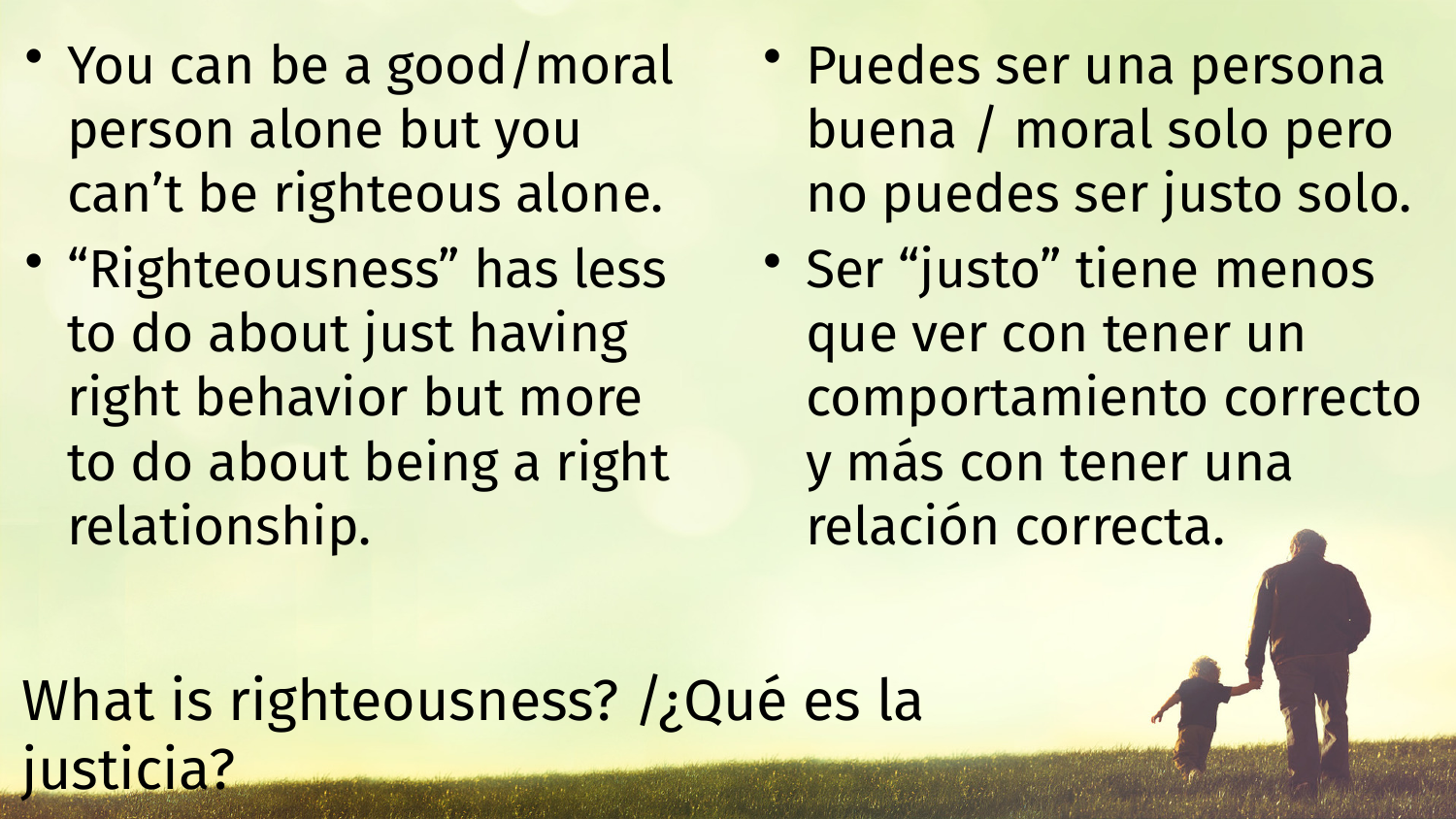

You can be a good/moral person alone but you can’t be righteous alone.
“Righteousness” has less to do about just having right behavior but more to do about being a right relationship.

Puedes ser una persona buena / moral solo pero no puedes ser justo solo.
Ser “justo” tiene menos que ver con tener un comportamiento correcto y más con tener una relación correcta.
What is righteousness? /¿Qué es la justicia?